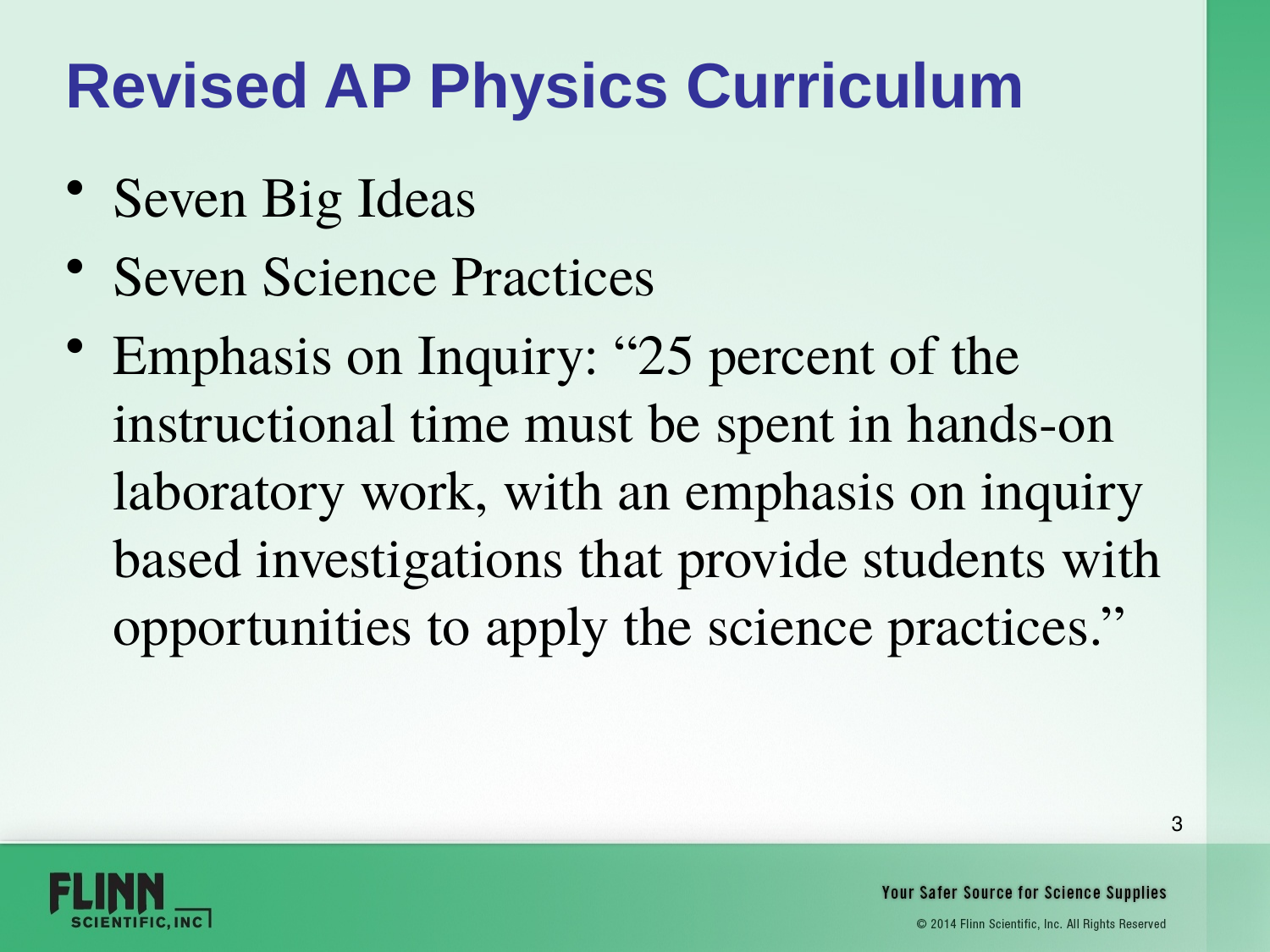

# Revised AP Physics Curriculum
Seven Big Ideas
Seven Science Practices
Emphasis on Inquiry: “25 percent of the instructional time must be spent in hands-on laboratory work, with an emphasis on inquiry based investigations that provide students with opportunities to apply the science practices.”
3